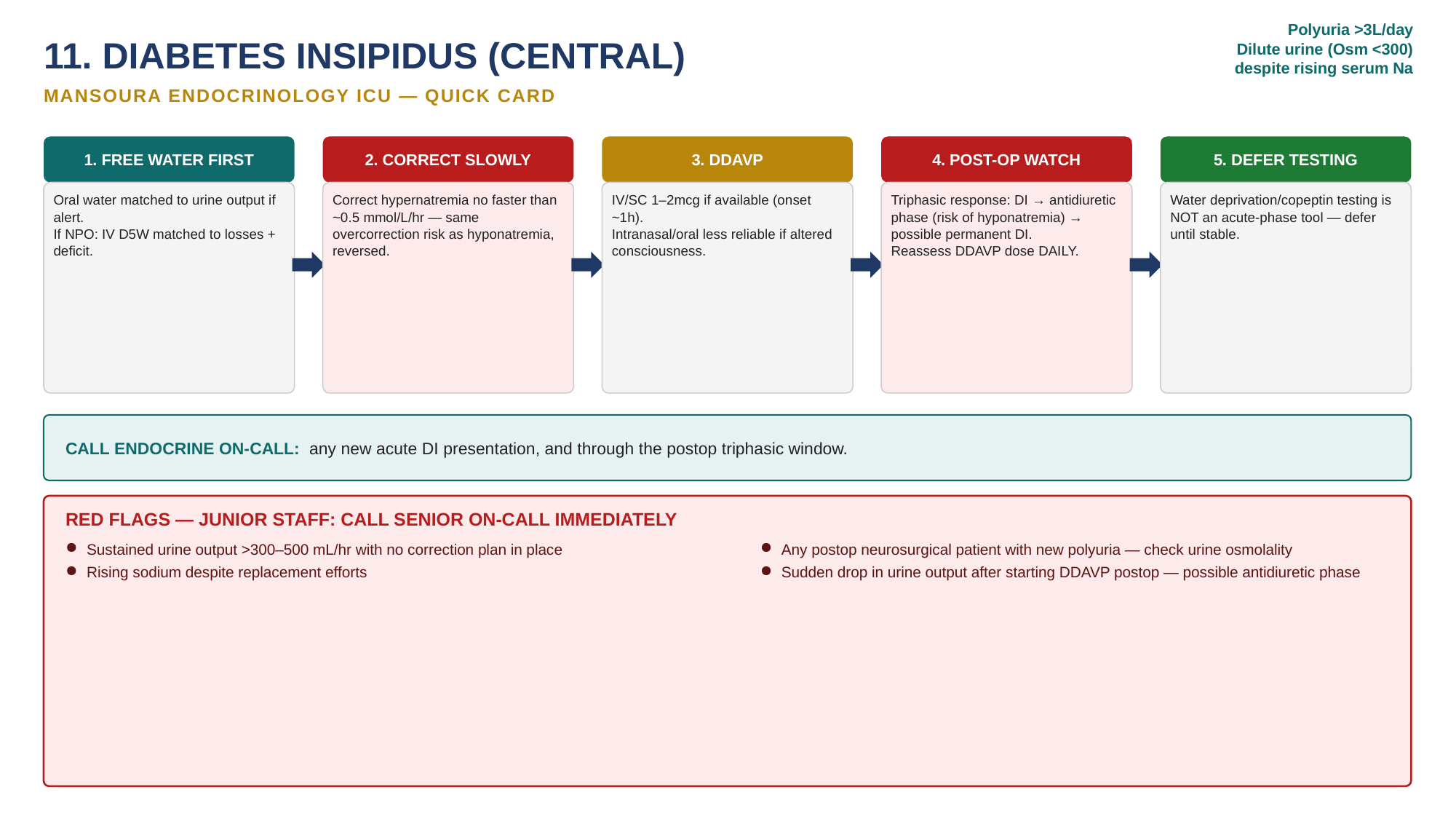

Polyuria >3L/day
Dilute urine (Osm <300)
despite rising serum Na
11. DIABETES INSIPIDUS (CENTRAL)
MANSOURA ENDOCRINOLOGY ICU — QUICK CARD

1. FREE WATER FIRST

2. CORRECT SLOWLY

3. DDAVP

4. POST-OP WATCH

5. DEFER TESTING

Oral water matched to urine output if alert.
If NPO: IV D5W matched to losses + deficit.
Correct hypernatremia no faster than ~0.5 mmol/L/hr — same overcorrection risk as hyponatremia, reversed.
IV/SC 1–2mcg if available (onset ~1h).
Intranasal/oral less reliable if altered consciousness.
Triphasic response: DI → antidiuretic phase (risk of hyponatremia) → possible permanent DI.
Reassess DDAVP dose DAILY.
Water deprivation/copeptin testing is NOT an acute-phase tool — defer until stable.

CALL ENDOCRINE ON-CALL:  any new acute DI presentation, and through the postop triphasic window.

RED FLAGS — JUNIOR STAFF: CALL SENIOR ON-CALL IMMEDIATELY
Sustained urine output >300–500 mL/hr with no correction plan in place
Rising sodium despite replacement efforts
Any postop neurosurgical patient with new polyuria — check urine osmolality
Sudden drop in urine output after starting DDAVP postop — possible antidiuretic phase